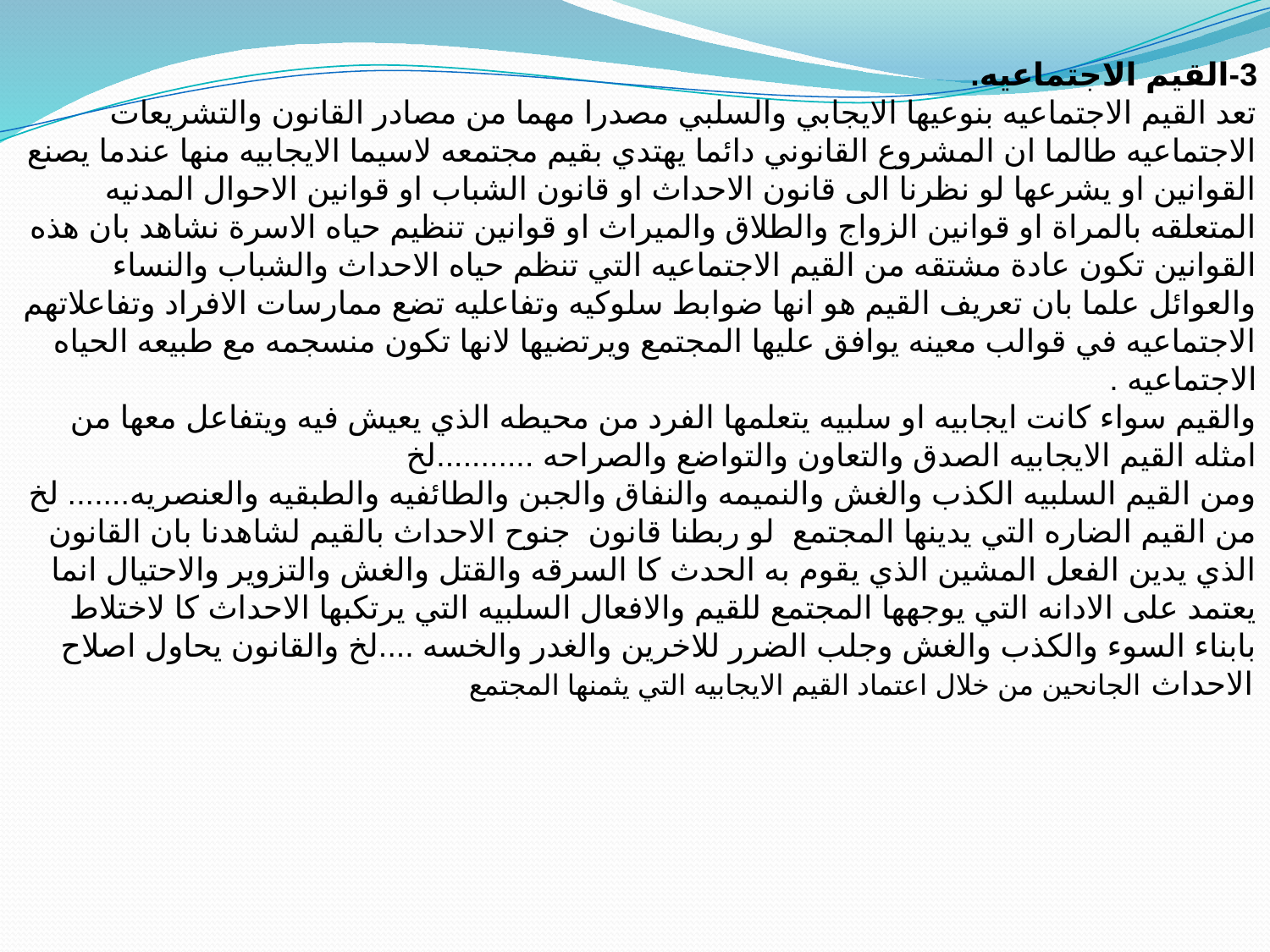

3-القيم الاجتماعيه.
تعد القيم الاجتماعيه بنوعيها الايجابي والسلبي مصدرا مهما من مصادر القانون والتشريعات الاجتماعيه طالما ان المشروع القانوني دائما يهتدي بقيم مجتمعه لاسيما الايجابيه منها عندما يصنع القوانين او يشرعها لو نظرنا الى قانون الاحداث او قانون الشباب او قوانين الاحوال المدنيه المتعلقه بالمراة او قوانين الزواج والطلاق والميراث او قوانين تنظيم حياه الاسرة نشاهد بان هذه القوانين تكون عادة مشتقه من القيم الاجتماعيه التي تنظم حياه الاحداث والشباب والنساء والعوائل علما بان تعريف القيم هو انها ضوابط سلوكيه وتفاعليه تضع ممارسات الافراد وتفاعلاتهم الاجتماعيه في قوالب معينه يوافق عليها المجتمع ويرتضيها لانها تكون منسجمه مع طبيعه الحياه الاجتماعيه .
والقيم سواء كانت ايجابيه او سلبيه يتعلمها الفرد من محيطه الذي يعيش فيه ويتفاعل معها من امثله القيم الايجابيه الصدق والتعاون والتواضع والصراحه ...........لخ
ومن القيم السلبيه الكذب والغش والنميمه والنفاق والجبن والطائفيه والطبقيه والعنصريه....... لخ من القيم الضاره التي يدينها المجتمع  لو ربطنا قانون  جنوح الاحداث بالقيم لشاهدنا بان القانون الذي يدين الفعل المشين الذي يقوم به الحدث كا السرقه والقتل والغش والتزوير والاحتيال انما يعتمد على الادانه التي يوجهها المجتمع للقيم والافعال السلبيه التي يرتكبها الاحداث كا لاختلاط بابناء السوء والكذب والغش وجلب الضرر للاخرين والغدر والخسه ....لخ والقانون يحاول اصلاح الاحداث الجانحين من خلال اعتماد القيم الايجابيه التي يثمنها المجتمع